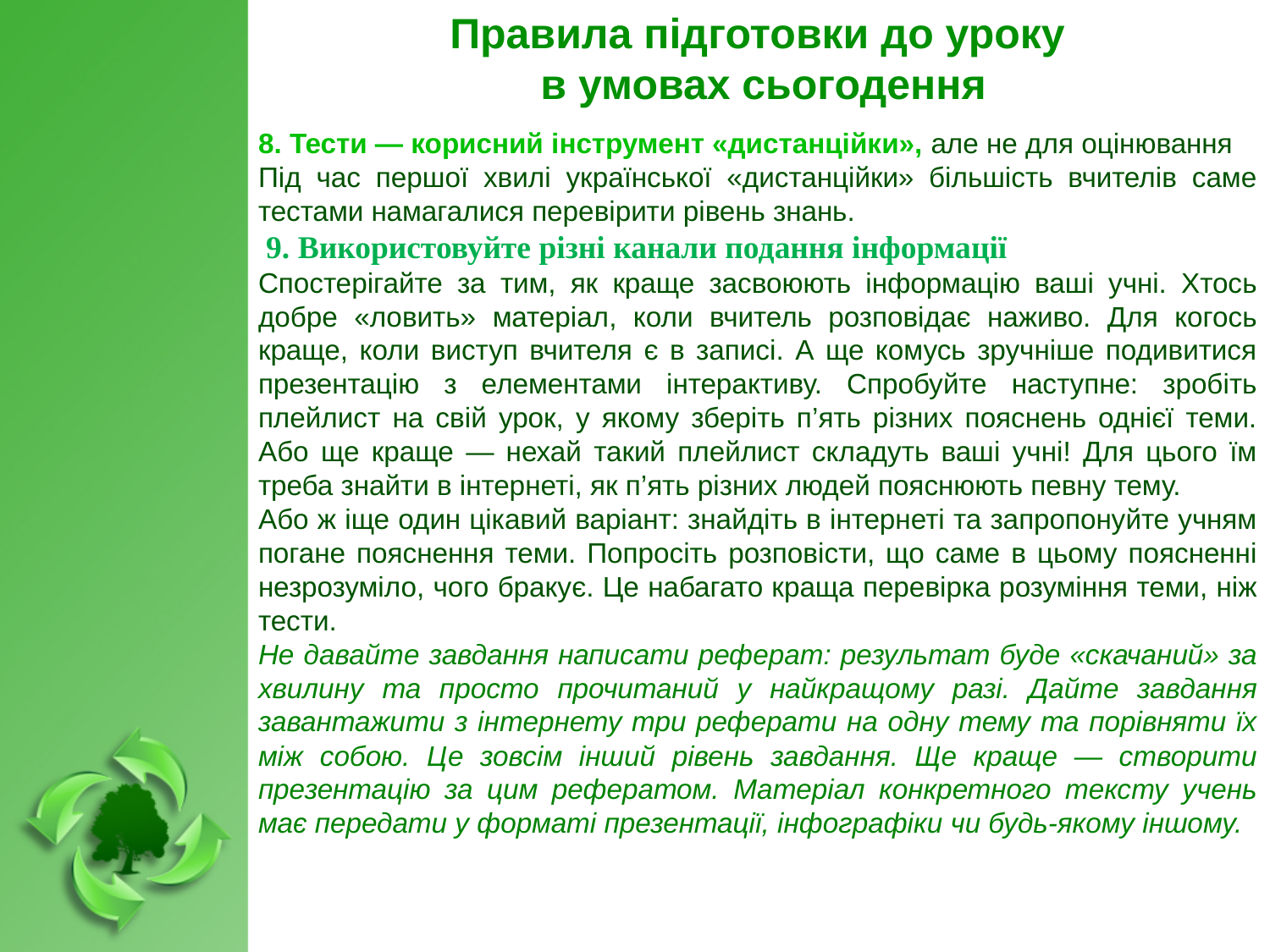

Правила підготовки до уроку
 в умовах сьогодення
8. Тести — корисний інструмент «дистанційки», але не для оцінювання
Під час першої хвилі української «дистанційки» більшість вчителів саме тестами намагалися перевірити рівень знань.
 9. Використовуйте різні канали подання інформації
Спостерігайте за тим, як краще засвоюють інформацію ваші учні. Хтось добре «ловить» матеріал, коли вчитель розповідає наживо. Для когось краще, коли виступ вчителя є в записі. А ще комусь зручніше подивитися презентацію з елементами інтерактиву. Спробуйте наступне: зробіть плейлист на свій урок, у якому зберіть п’ять різних пояснень однієї теми. Або ще краще — нехай такий плейлист складуть ваші учні! Для цього їм треба знайти в інтернеті, як п’ять різних людей пояснюють певну тему.
Або ж іще один цікавий варіант: знайдіть в інтернеті та запропонуйте учням погане пояснення теми. Попросіть розповісти, що саме в цьому поясненні незрозуміло, чого бракує. Це набагато краща перевірка розуміння теми, ніж тести.
Не давайте завдання написати реферат: результат буде «скачаний» за хвилину та просто прочитаний у найкращому разі. Дайте завдання завантажити з інтернету три реферати на одну тему та порівняти їх між собою. Це зовсім інший рівень завдання. Ще краще — створити презентацію за цим рефератом. Матеріал конкретного тексту учень має передати у форматі презентації, інфографіки чи будь-якому іншому.